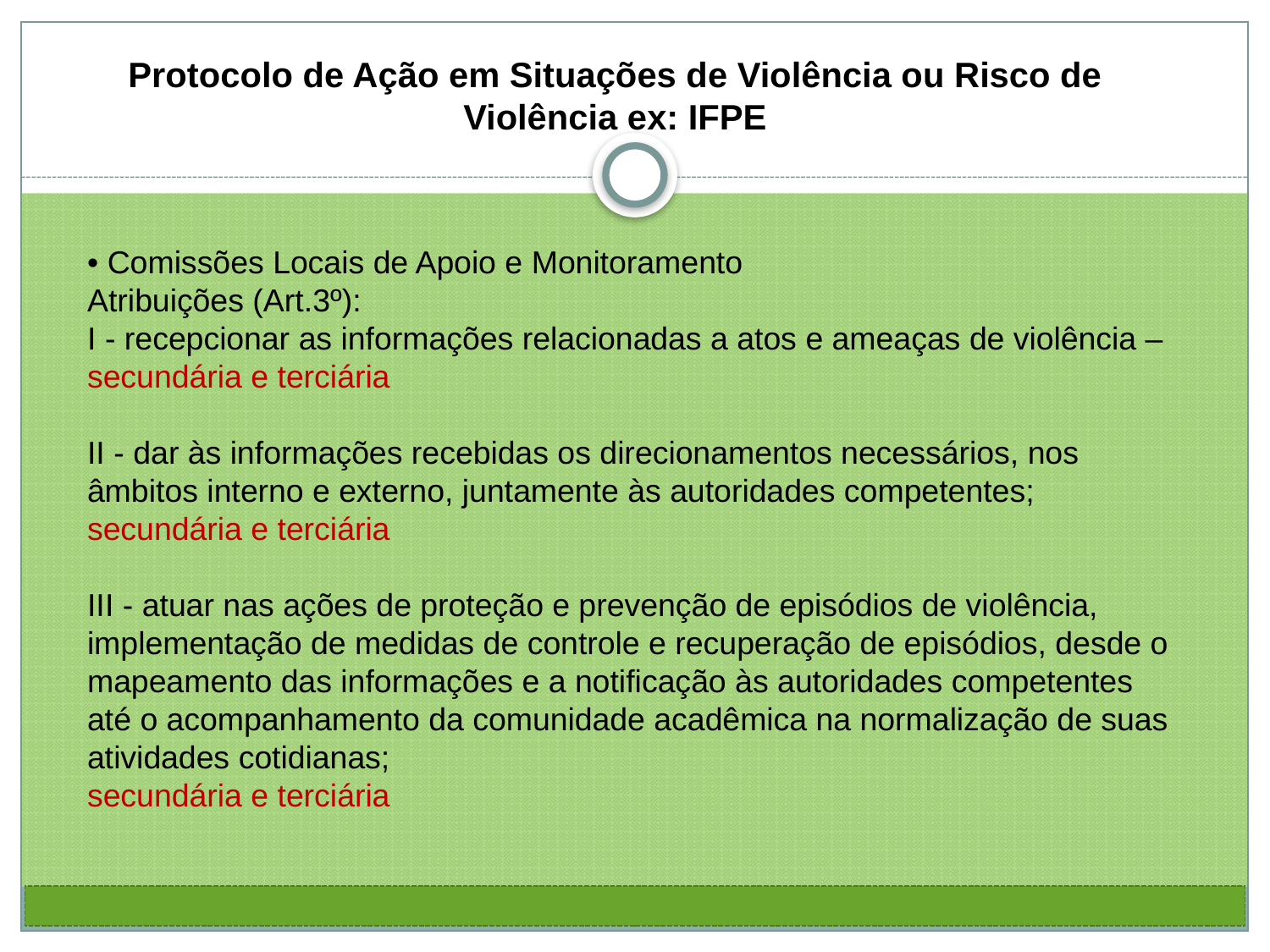

Protocolo de Ação em Situações de Violência ou Risco de Violência ex: IFPE
• Comissões Locais de Apoio e Monitoramento
Atribuições (Art.3º):
I - recepcionar as informações relacionadas a atos e ameaças de violência – secundária e terciária

II - dar às informações recebidas os direcionamentos necessários, nos âmbitos interno e externo, juntamente às autoridades competentes; secundária e terciária

III - atuar nas ações de proteção e prevenção de episódios de violência, implementação de medidas de controle e recuperação de episódios, desde o mapeamento das informações e a notificação às autoridades competentes até o acompanhamento da comunidade acadêmica na normalização de suas atividades cotidianas;
secundária e terciária